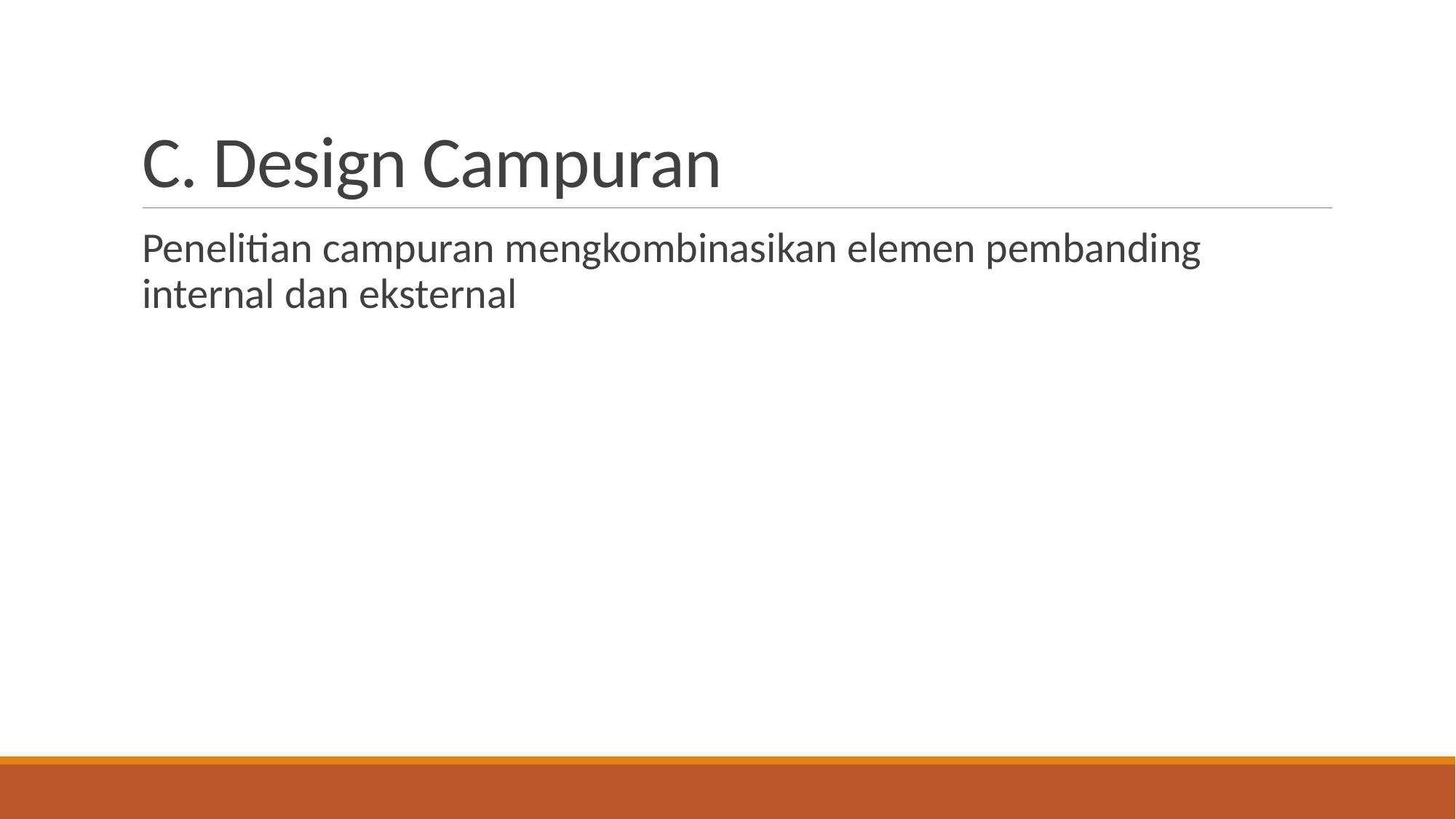

# C. Design Campuran
Penelitian campuran mengkombinasikan elemen pembanding internal dan eksternal